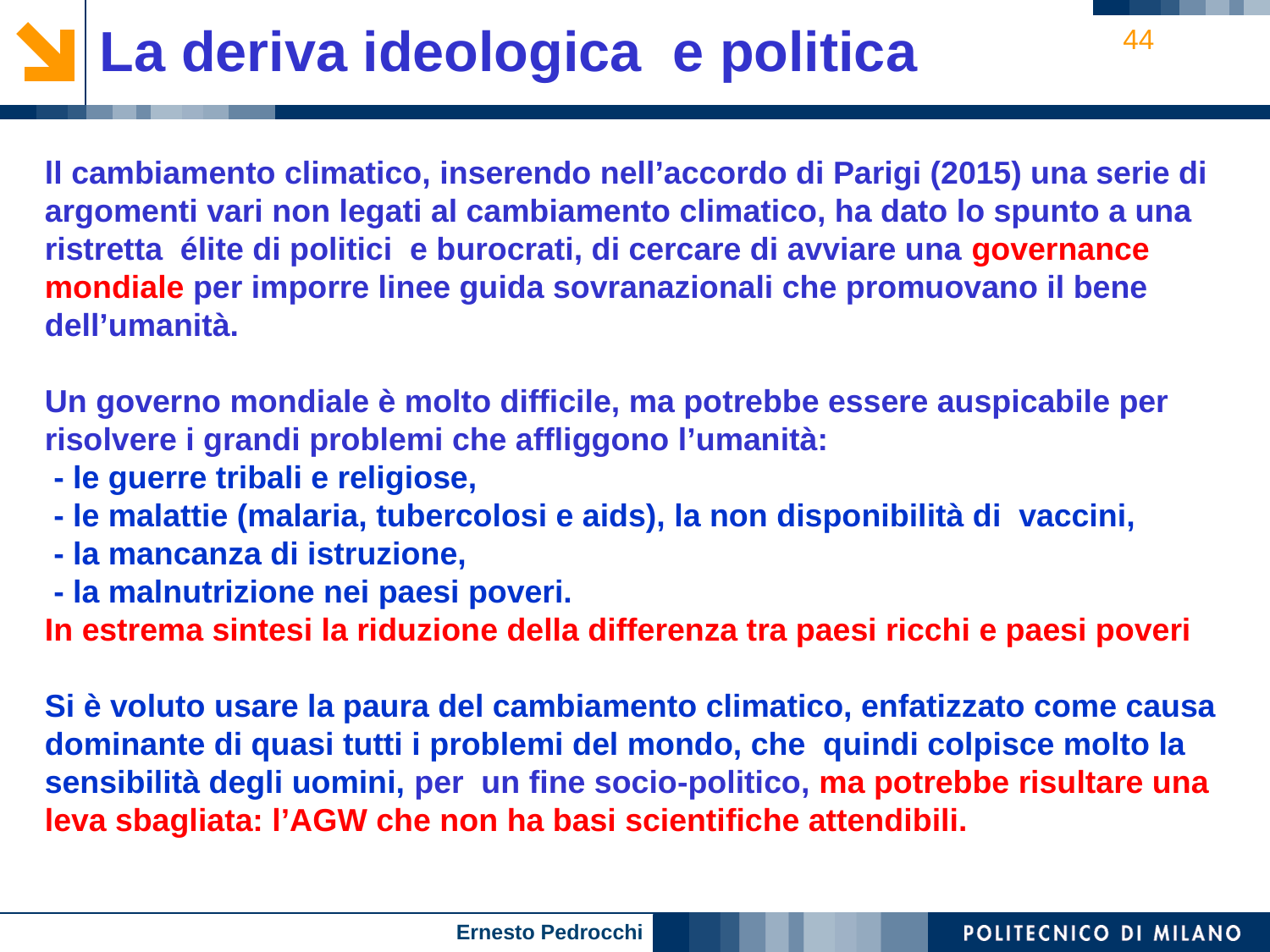

La deriva ideologica  e politica
44
ll cambiamento climatico, inserendo nell’accordo di Parigi (2015) una serie di argomenti vari non legati al cambiamento climatico, ha dato lo spunto a una ristretta  élite di politici  e burocrati, di cercare di avviare una governance mondiale per imporre linee guida sovranazionali che promuovano il bene dell’umanità.

Un governo mondiale è molto difficile, ma potrebbe essere auspicabile per risolvere i grandi problemi che affliggono l’umanità:
 - le guerre tribali e religiose,
 - le malattie (malaria, tubercolosi e aids), la non disponibilità di  vaccini,
 - la mancanza di istruzione,
 - la malnutrizione nei paesi poveri.
In estrema sintesi la riduzione della differenza tra paesi ricchi e paesi poveri

Si è voluto usare la paura del cambiamento climatico, enfatizzato come causa dominante di quasi tutti i problemi del mondo, che  quindi colpisce molto la sensibilità degli uomini, per  un fine socio-politico, ma potrebbe risultare una leva sbagliata: l’AGW che non ha basi scientifiche attendibili.